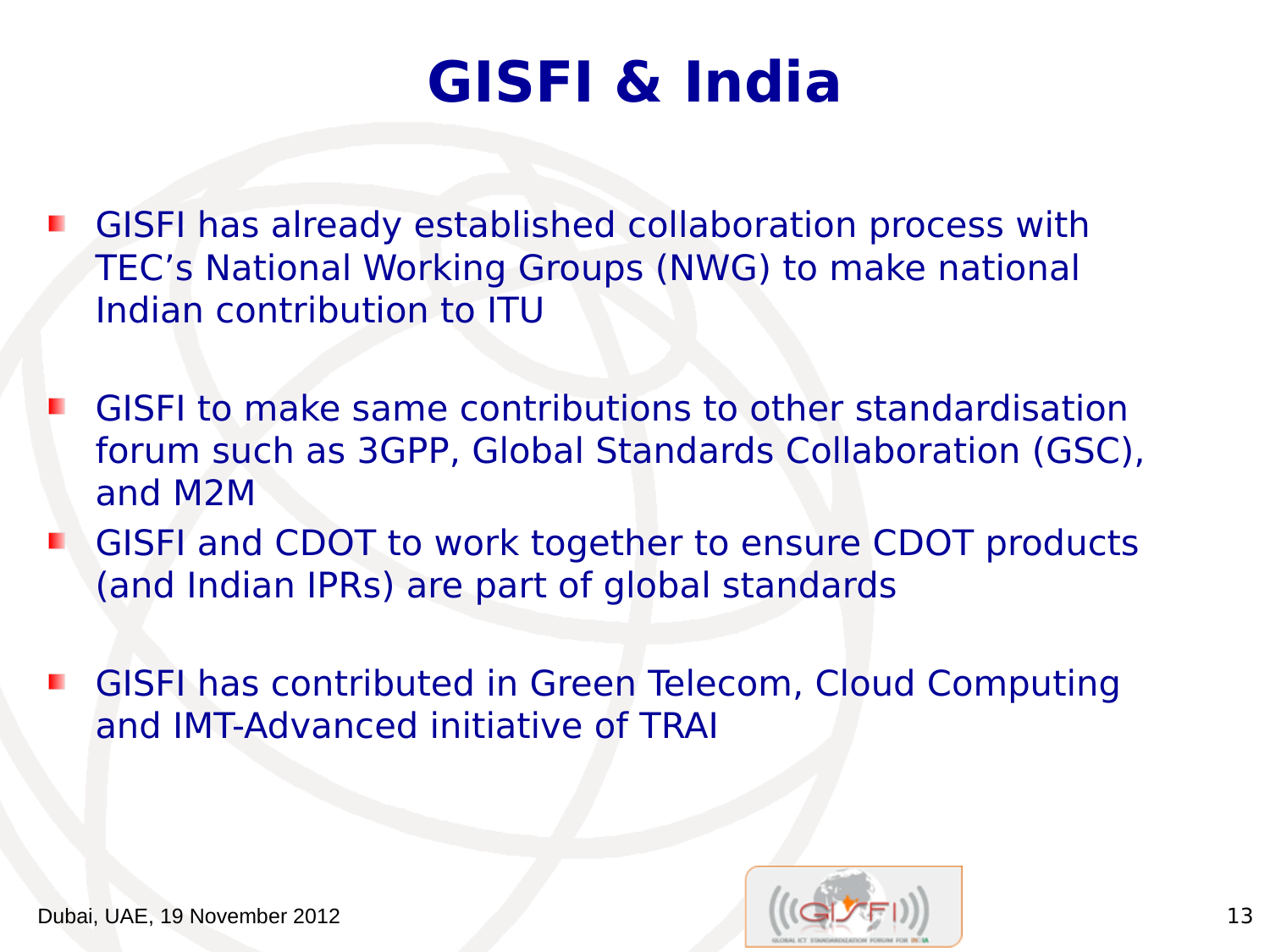

# GISFI & India
GISFI has already established collaboration process with TEC’s National Working Groups (NWG) to make national Indian contribution to ITU

GISFI to make same contributions to other standardisation forum such as 3GPP, Global Standards Collaboration (GSC),  and M2M
GISFI and CDOT to work together to ensure CDOT products (and Indian IPRs) are part of global standards

GISFI has contributed in Green Telecom, Cloud Computing and IMT-Advanced initiative of TRAI

Dubai, UAE, 19 November 2012
13